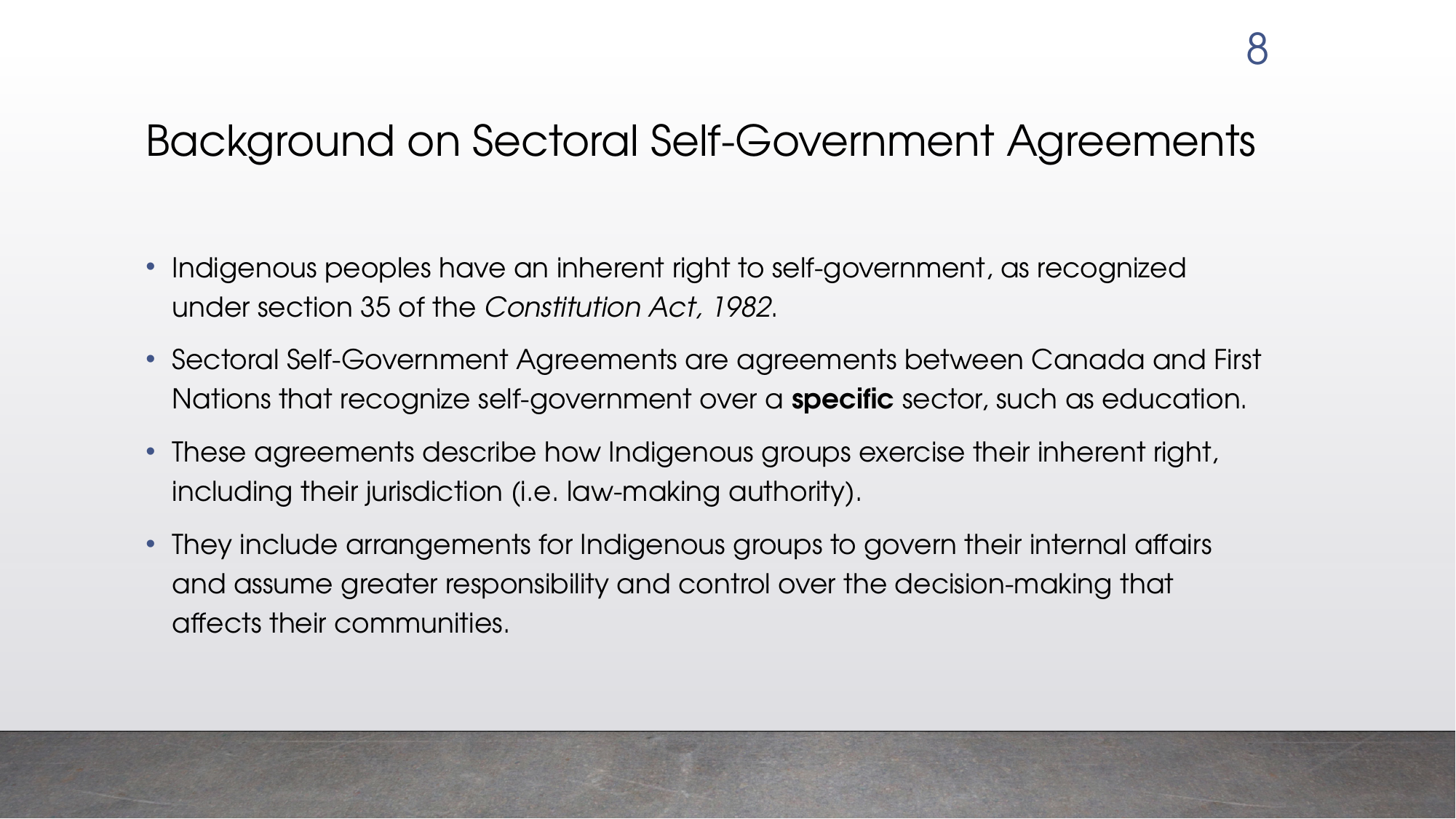

8
# Background on Sectoral Self-Government Agreements
Indigenous peoples have an inherent right to self-government, as recognized under section 35 of the Constitution Act, 1982.
Sectoral Self-Government Agreements are agreements between Canada and First Nations that recognize self-government over a specific sector, such as education.
These agreements describe how Indigenous groups exercise their inherent right, including their jurisdiction (i.e. law-making authority).
They include arrangements for Indigenous groups to govern their internal affairs and assume greater responsibility and control over the decision-making that affects their communities.